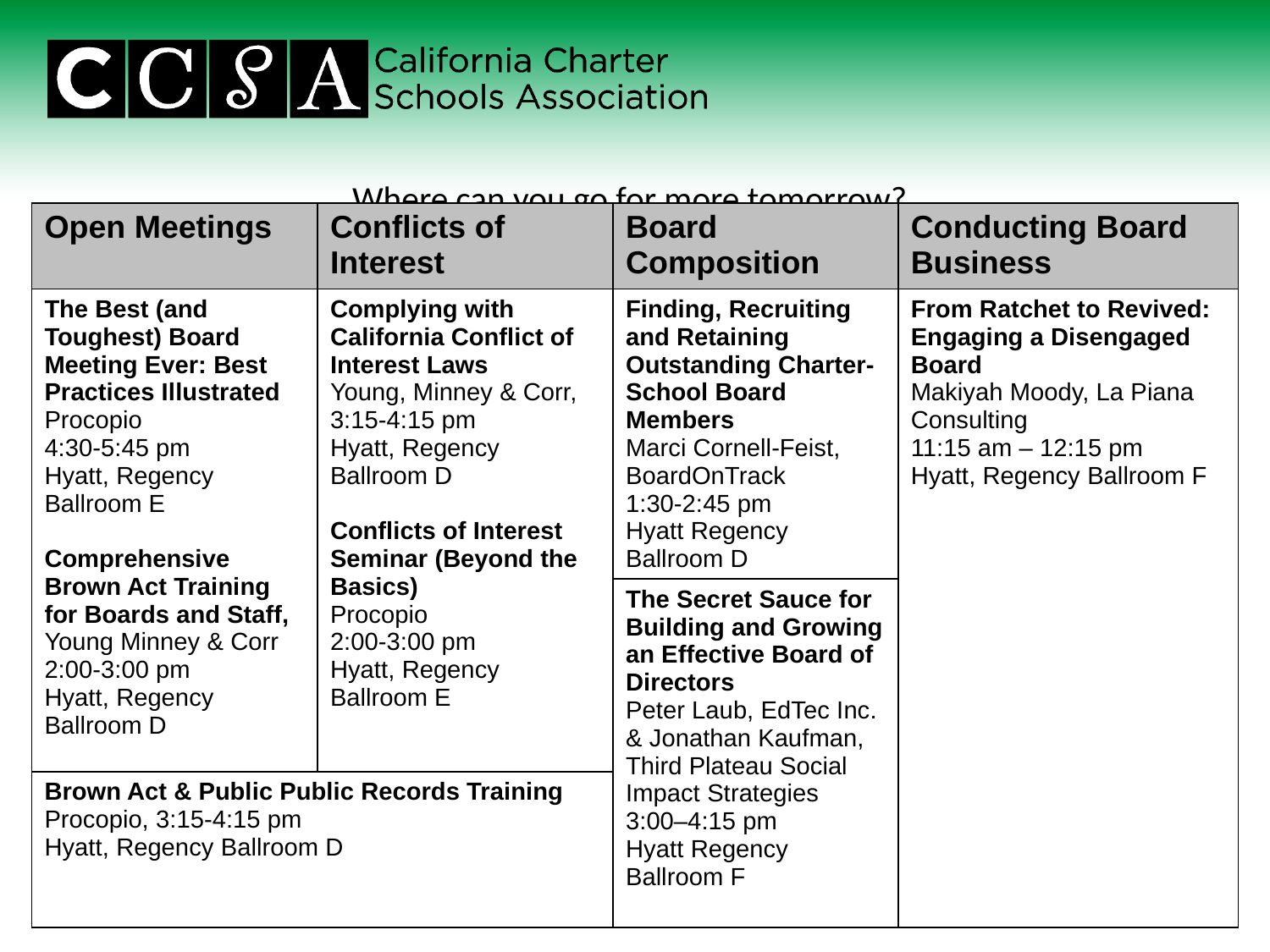

# Where can you go for more tomorrow? Board Member Governance Summit, at the Sheraton & SCC
| Open Meetings | Conflicts of Interest | Board Composition | Conducting Board Business |
| --- | --- | --- | --- |
| The Best (and Toughest) Board Meeting Ever: Best Practices Illustrated Procopio 4:30-5:45 pm Hyatt, Regency Ballroom E Comprehensive Brown Act Training for Boards and Staff, Young Minney & Corr 2:00-3:00 pm Hyatt, Regency Ballroom D | Complying with California Conflict of Interest Laws Young, Minney & Corr, 3:15-4:15 pm Hyatt, Regency Ballroom D Conflicts of Interest Seminar (Beyond the Basics) Procopio 2:00-3:00 pm Hyatt, Regency Ballroom E | Finding, Recruiting and Retaining Outstanding Charter-School Board Members Marci Cornell-Feist, BoardOnTrack 1:30-2:45 pm Hyatt Regency Ballroom D | From Ratchet to Revived: Engaging a Disengaged Board Makiyah Moody, La Piana Consulting 11:15 am – 12:15 pm Hyatt, Regency Ballroom F |
|  |  | The Secret Sauce for Building and Growing an Effective Board of Directors Peter Laub, EdTec Inc. & Jonathan Kaufman, Third Plateau Social Impact Strategies 3:00–4:15 pm Hyatt Regency Ballroom F |  |
| Brown Act & Public Public Records Training Procopio, 3:15-4:15 pm Hyatt, Regency Ballroom D |  |  |  |